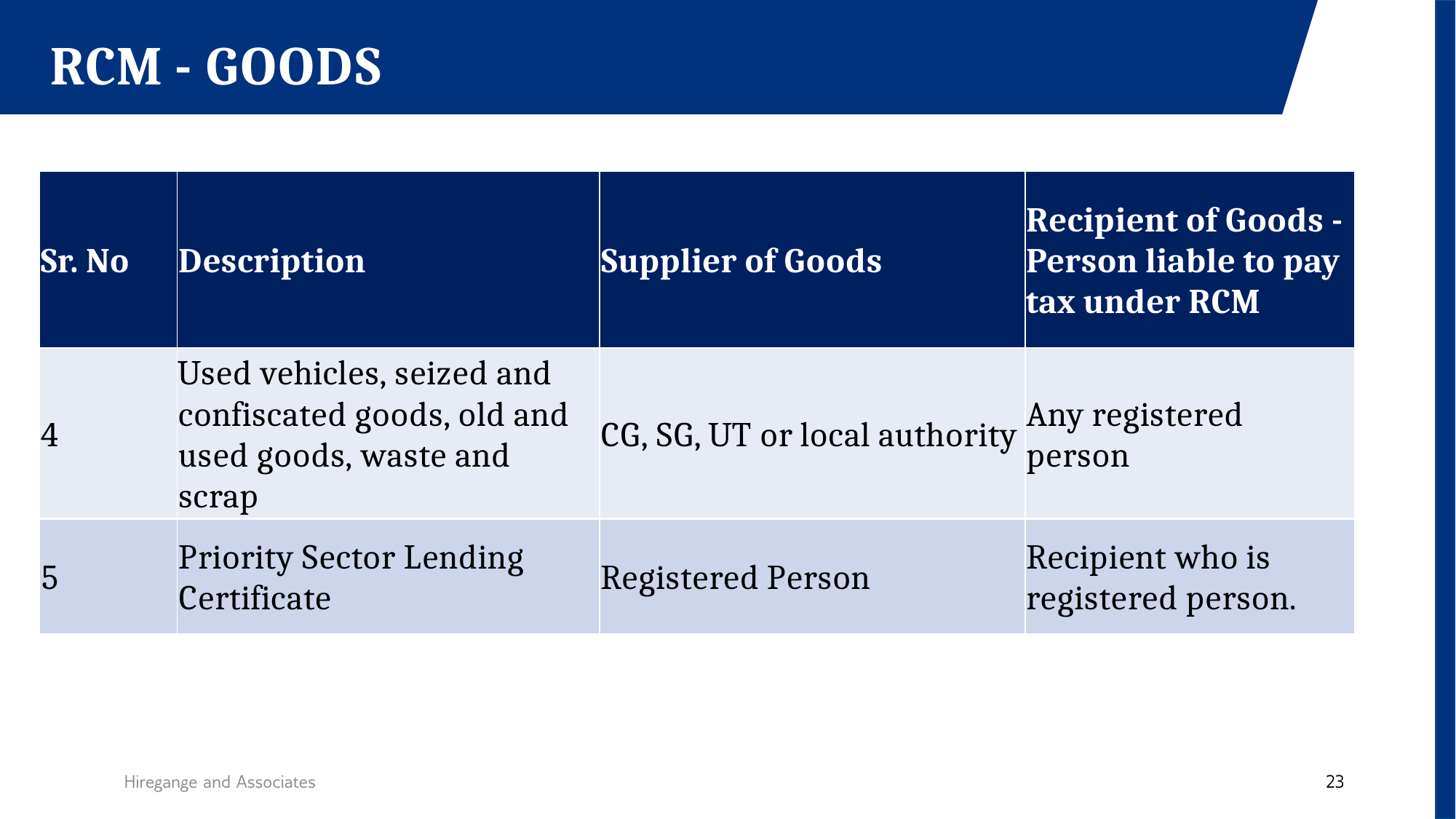

RCM - GOODS
| Sr. No | Description | Supplier of Goods | Recipient of Goods - Person liable to pay tax under RCM |
| --- | --- | --- | --- |
| 4 | Used vehicles, seized and confiscated goods, old and used goods, waste and scrap | CG, SG, UT or local authority | Any registered person |
| 5 | Priority Sector Lending Certificate | Registered Person | Recipient who is registered person. |
Hiregange and Associates
23